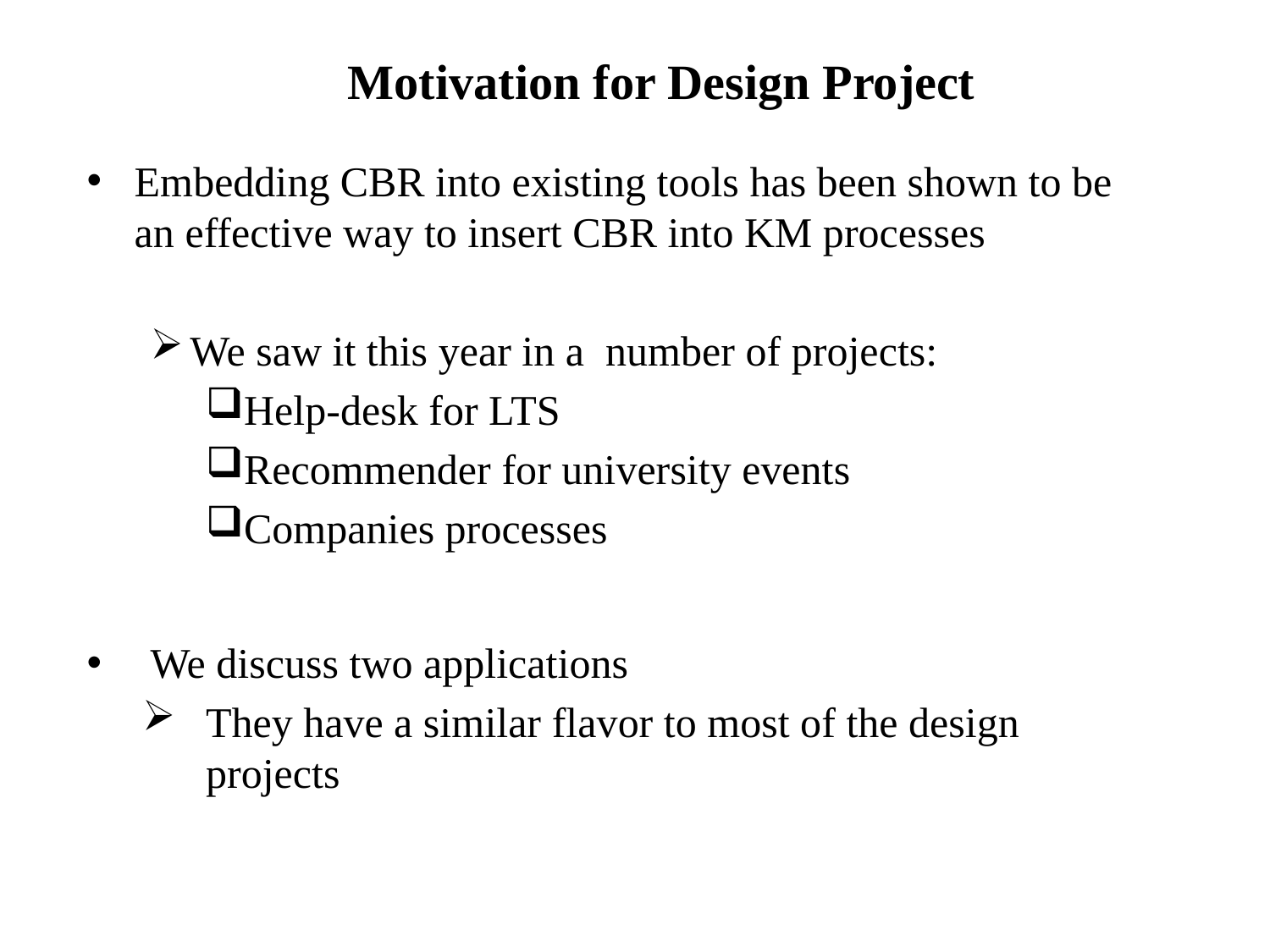

# Motivation for Design Project
Embedding CBR into existing tools has been shown to be an effective way to insert CBR into KM processes

We saw it this year in a  number of projects:
Help-desk for LTS
Recommender for university events
Companies processes

We discuss two applications
They have a similar flavor to most of the design projects